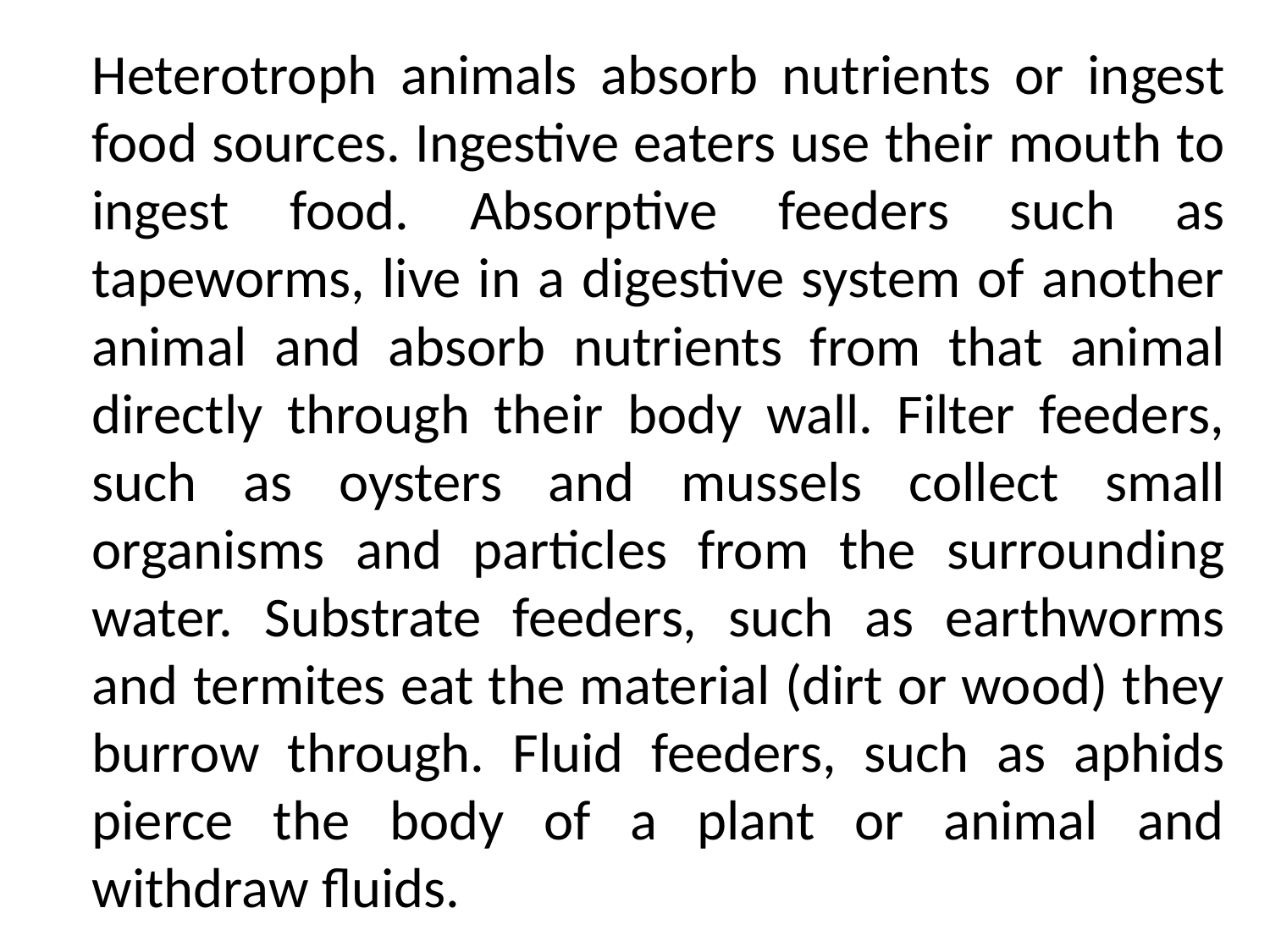

Heterotroph animals absorb nutrients or ingest food sources. Ingestive eaters use their mouth to ingest food. Absorptive feeders such as tapeworms, live in a digestive system of another animal and absorb nutrients from that animal directly through their body wall. Filter feeders, such as oysters and mussels collect small organisms and particles from the surrounding water. Substrate feeders, such as earthworms and termites eat the material (dirt or wood) they burrow through. Fluid feeders, such as aphids pierce the body of a plant or animal and withdraw fluids.